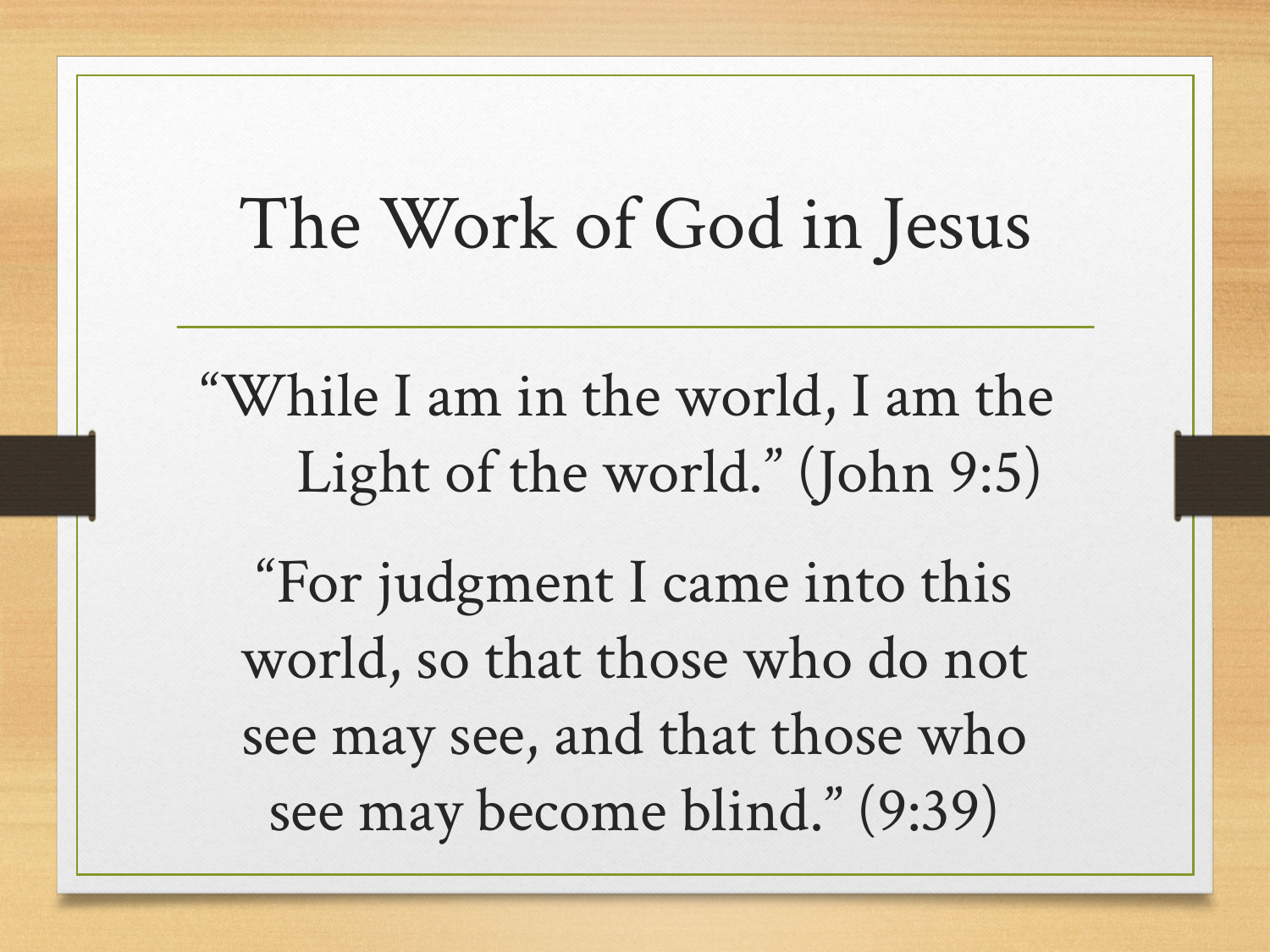

# The Work of God in Jesus
“While I am in the world, I am the       Light of the world.” (John 9:5)
“For judgment I came into this world, so that those who do not see may see, and that those who see may become blind.” (9:39)